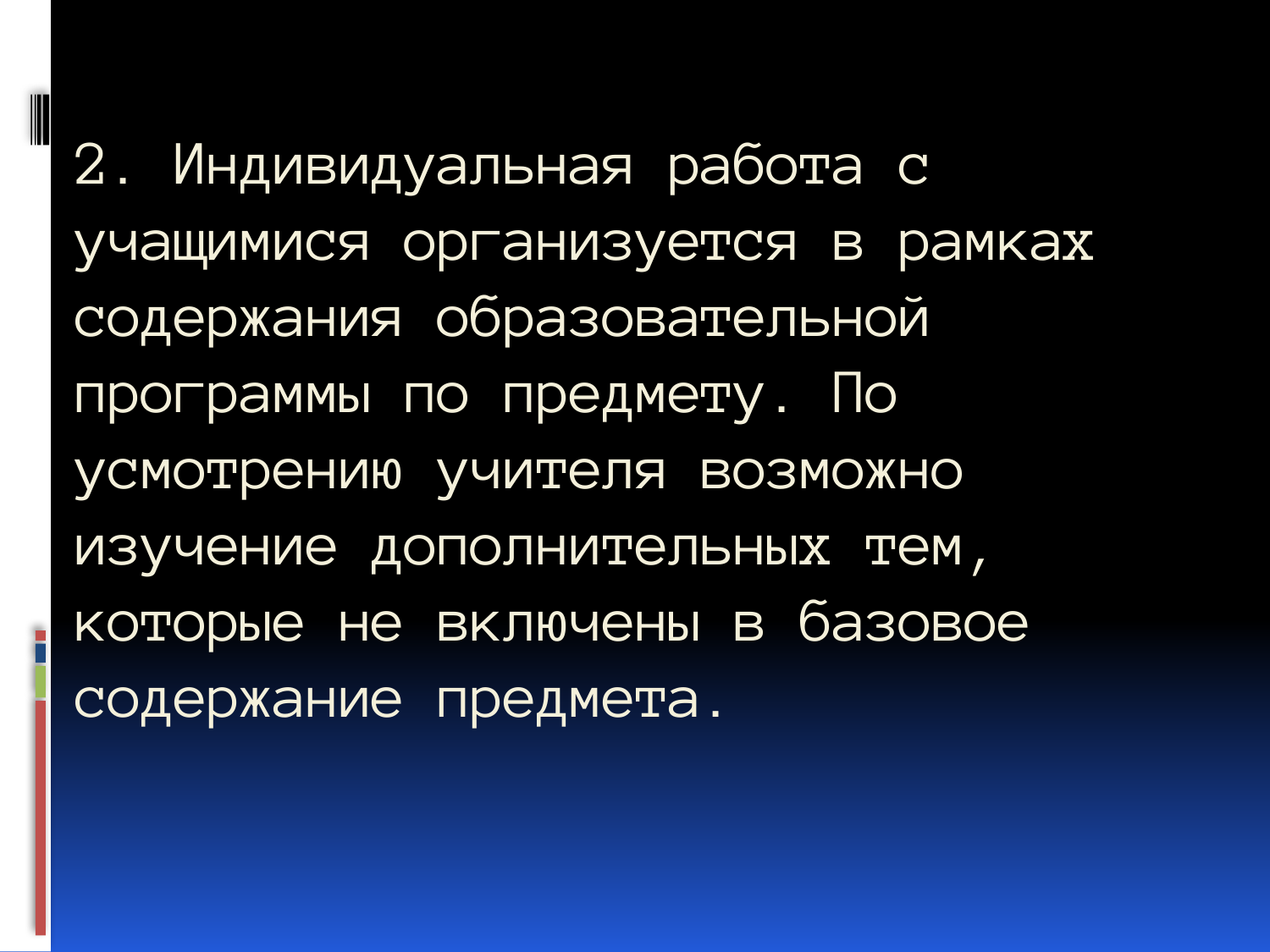

# 2. Индивидуальная работа с учащимися организуется в рамках содержания образовательной программы по предмету. По усмотрению учителя возможно изучение дополнительных тем, которые не включены в базовое содержание предмета.